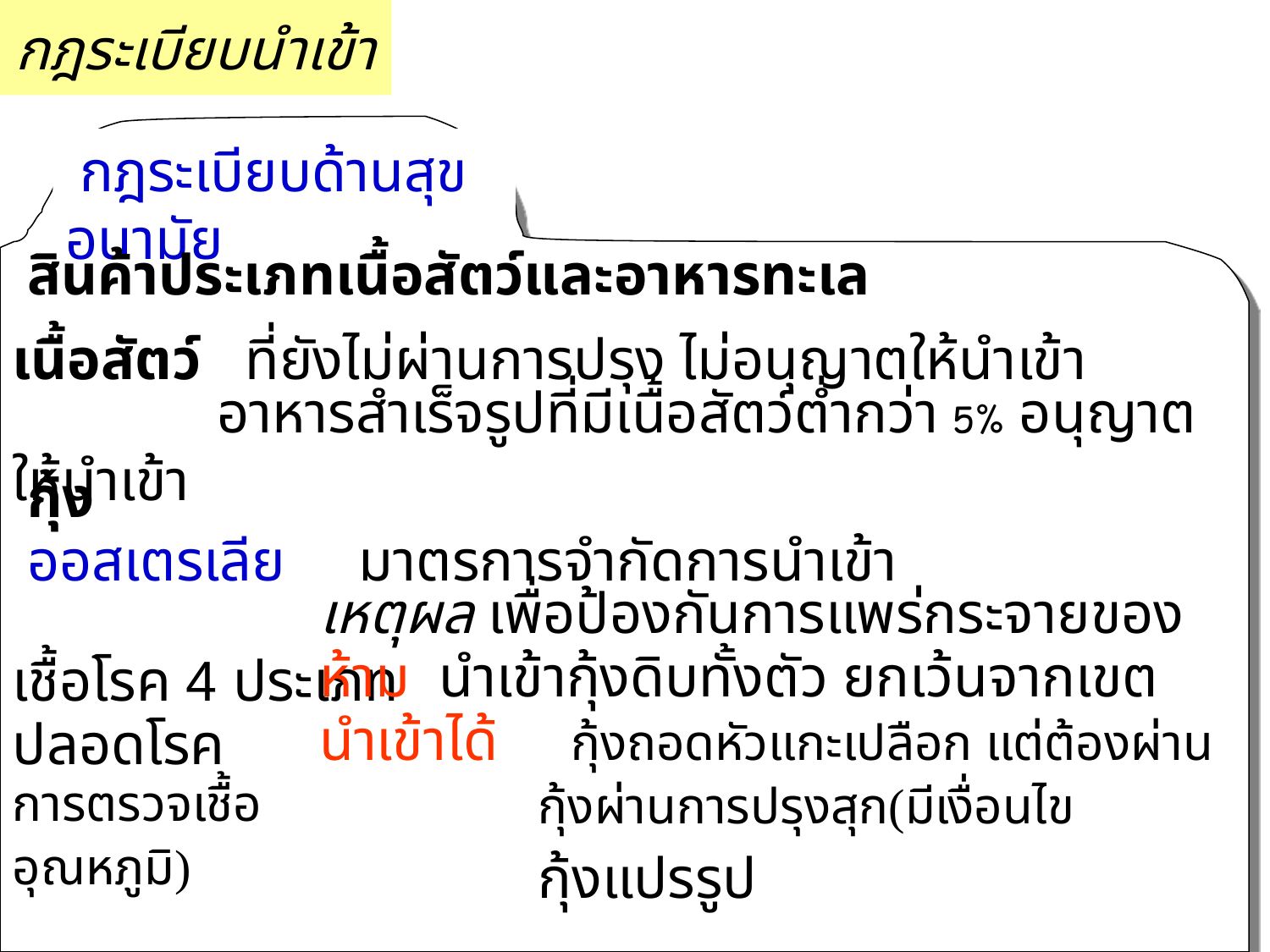

กฎระเบียบนำเข้า

 กฎระเบียบด้านสุขอนามัย
 สินค้าประเภทเนื้อสัตว์และอาหารทะเล
เนื้อสัตว์   ที่ยังไม่ผ่านการปรุง ไม่อนุญาตให้นำเข้า
              อาหารสำเร็จรูปที่มีเนื้อสัตว์ต่ำกว่า 5% อนุญาตให้นำเข้า
 กุ้ง
 ออสเตรเลีย     มาตรการจำกัดการนำเข้า
                     เหตุผล เพื่อป้องกันการแพร่กระจายของเชื้อโรค 4 ประเภท
                     ห้าม  นำเข้ากุ้งดิบทั้งตัว ยกเว้นจากเขตปลอดโรค
                     นำเข้าได้     กุ้งถอดหัวแกะเปลือก แต่ต้องผ่านการตรวจเชื้อ
                                    กุ้งผ่านการปรุงสุก(มีเงื่อนไขอุณหภูมิ)
                                    กุ้งแปรรูป